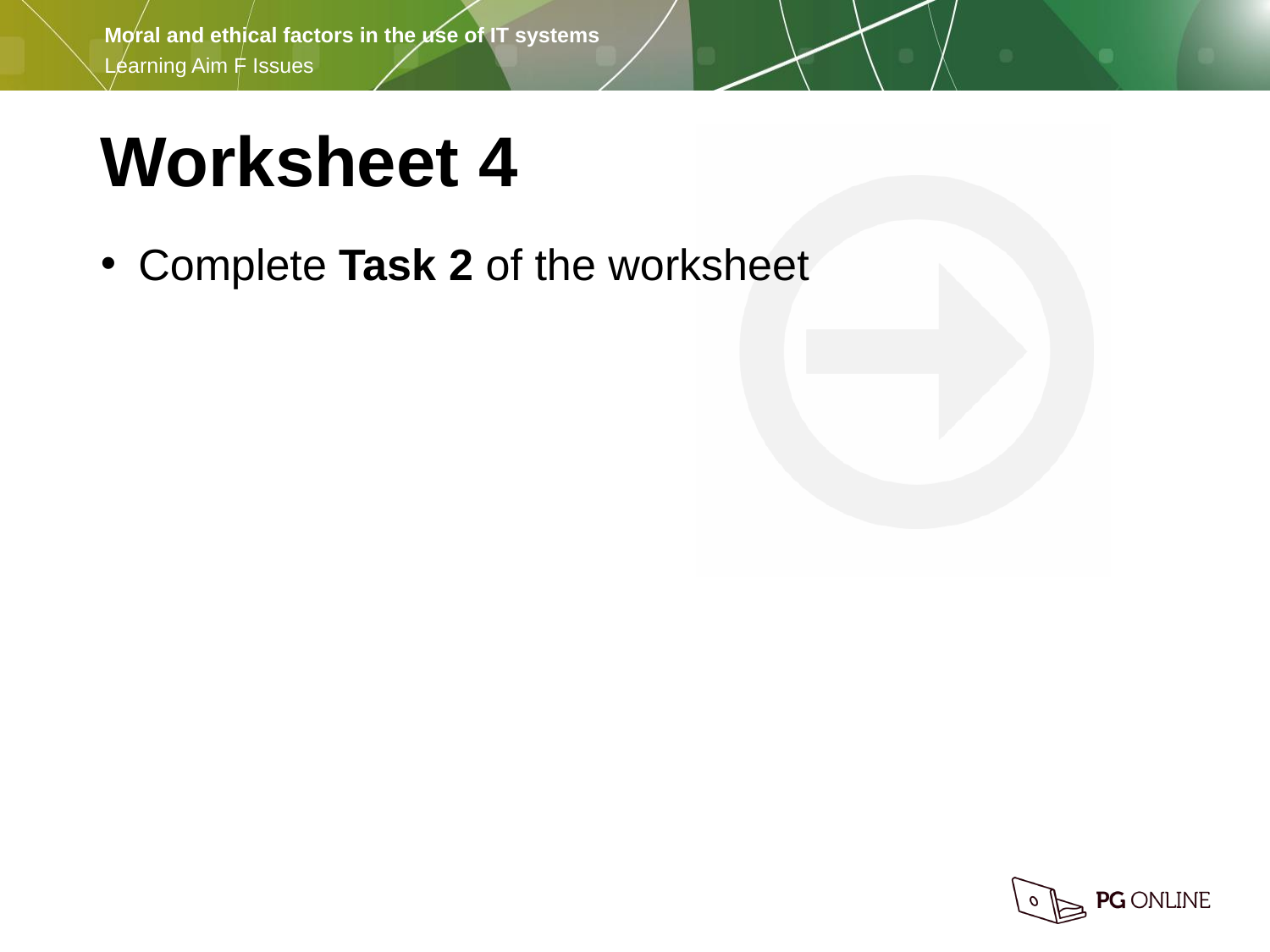

Worksheet 4
Complete Task 2 of the worksheet